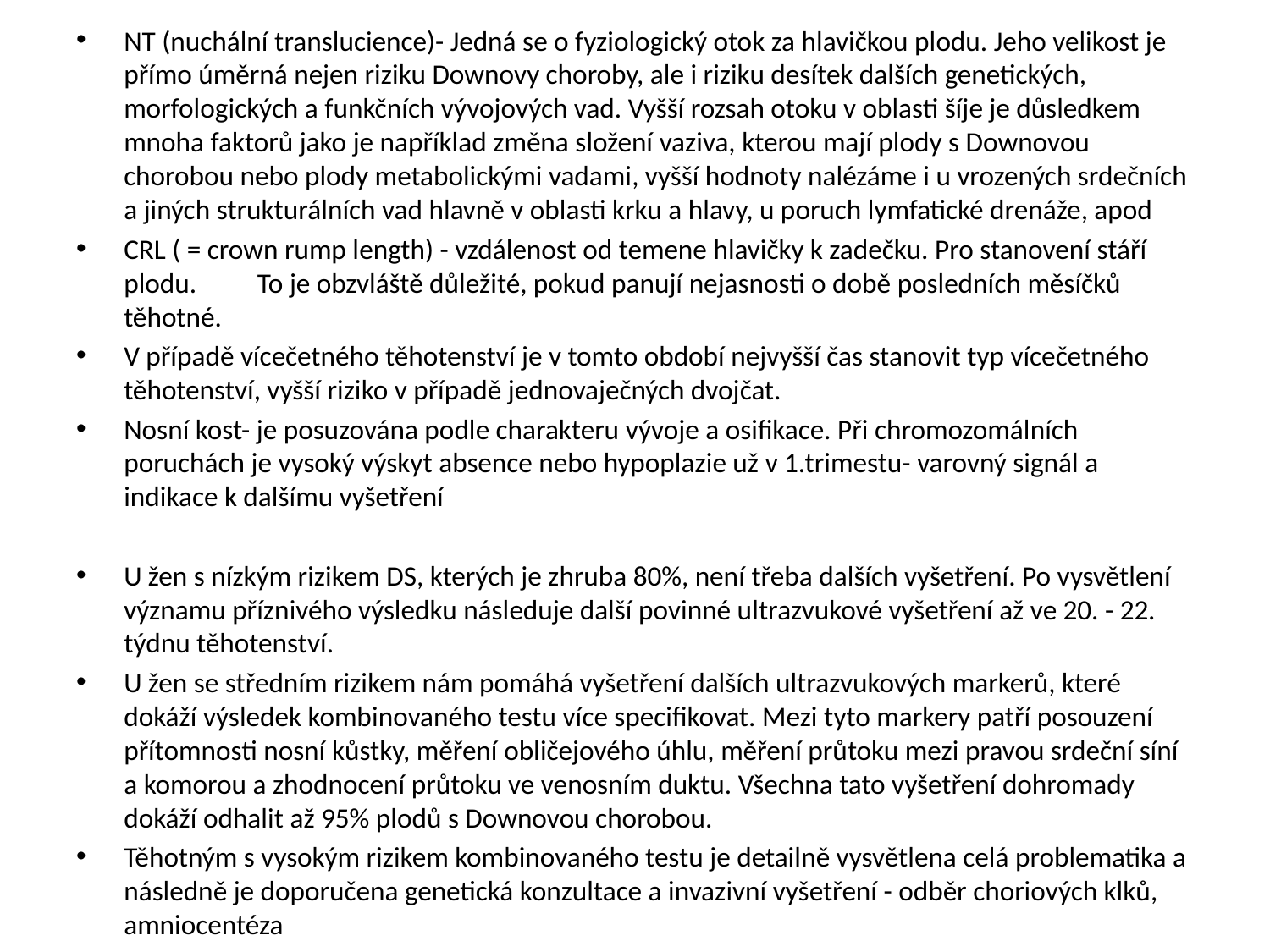

NT (nuchální translucience)- Jedná se o fyziologický otok za hlavičkou plodu. Jeho velikost je přímo úměrná nejen riziku Downovy choroby, ale i riziku desítek dalších genetických, morfologických a funkčních vývojových vad. Vyšší rozsah otoku v oblasti šíje je důsledkem mnoha faktorů jako je například změna složení vaziva, kterou mají plody s Downovou chorobou nebo plody metabolickými vadami, vyšší hodnoty nalézáme i u vrozených srdečních a jiných strukturálních vad hlavně v oblasti krku a hlavy, u poruch lymfatické drenáže, apod
CRL ( = crown rump length) - vzdálenost od temene hlavičky k zadečku. Pro stanovení stáří plodu. 	 To je obzvláště důležité, pokud panují nejasnosti o době posledních měsíčků těhotné.
V případě vícečetného těhotenství je v tomto období nejvyšší čas stanovit typ vícečetného těhotenství, vyšší riziko v případě jednovaječných dvojčat.
Nosní kost- je posuzována podle charakteru vývoje a osifikace. Při chromozomálních poruchách je vysoký výskyt absence nebo hypoplazie už v 1.trimestu- varovný signál a indikace k dalšímu vyšetření

U žen s nízkým rizikem DS, kterých je zhruba 80%, není třeba dalších vyšetření. Po vysvětlení významu příznivého výsledku následuje další povinné ultrazvukové vyšetření až ve 20. - 22. týdnu těhotenství.
U žen se středním rizikem nám pomáhá vyšetření dalších ultrazvukových markerů, které dokáží výsledek kombinovaného testu více specifikovat. Mezi tyto markery patří posouzení přítomnosti nosní kůstky, měření obličejového úhlu, měření průtoku mezi pravou srdeční síní a komorou a zhodnocení průtoku ve venosním duktu. Všechna tato vyšetření dohromady dokáží odhalit až 95% plodů s Downovou chorobou.
Těhotným s vysokým rizikem kombinovaného testu je detailně vysvětlena celá problematika a následně je doporučena genetická konzultace a invazivní vyšetření - odběr choriových klků, amniocentéza